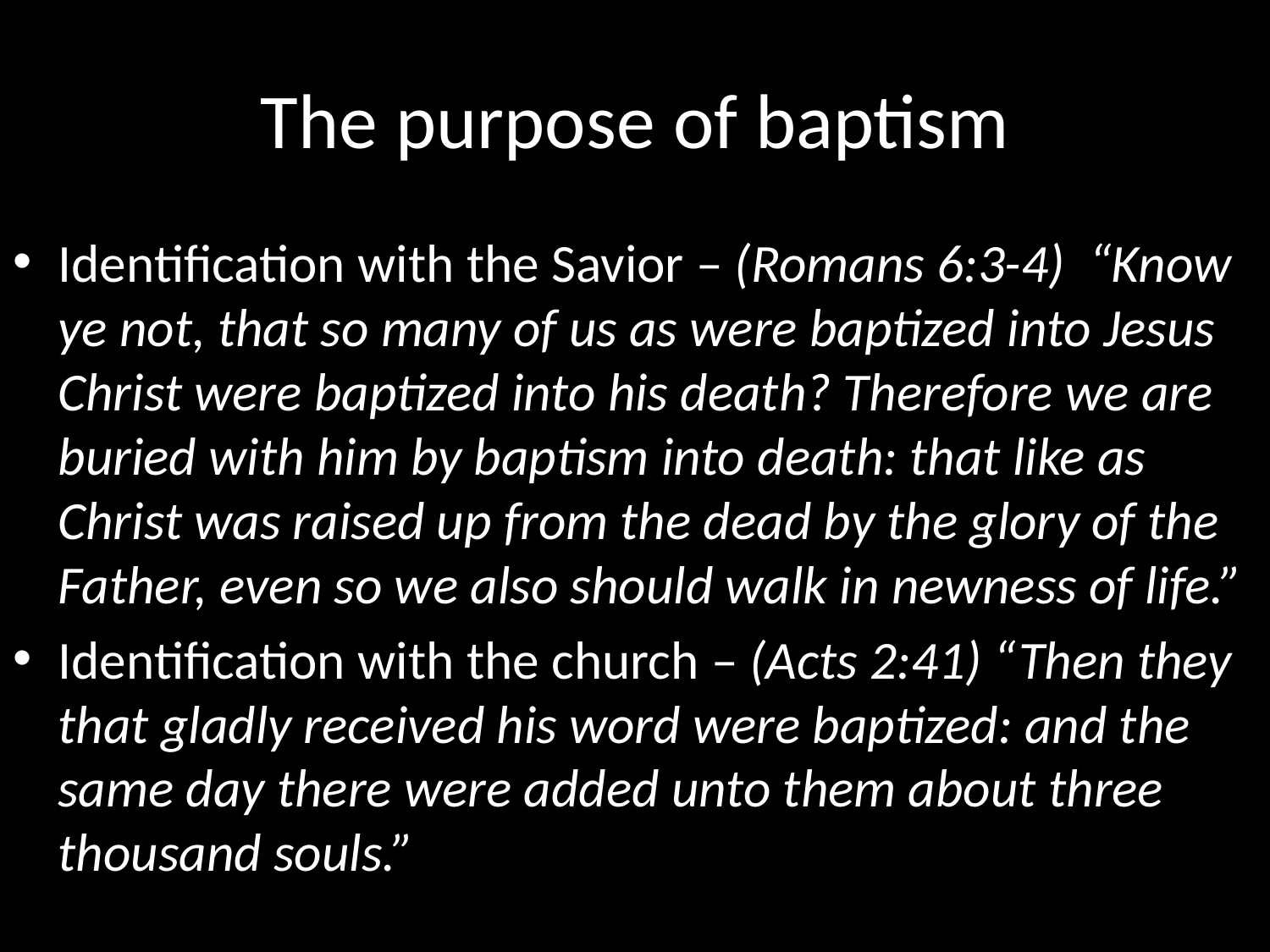

# The purpose of baptism
Identification with the Savior – (Romans 6:3-4)  “Know ye not, that so many of us as were baptized into Jesus Christ were baptized into his death? Therefore we are buried with him by baptism into death: that like as Christ was raised up from the dead by the glory of the Father, even so we also should walk in newness of life.”
Identification with the church – (Acts 2:41) “Then they that gladly received his word were baptized: and the same day there were added unto them about three thousand souls.”